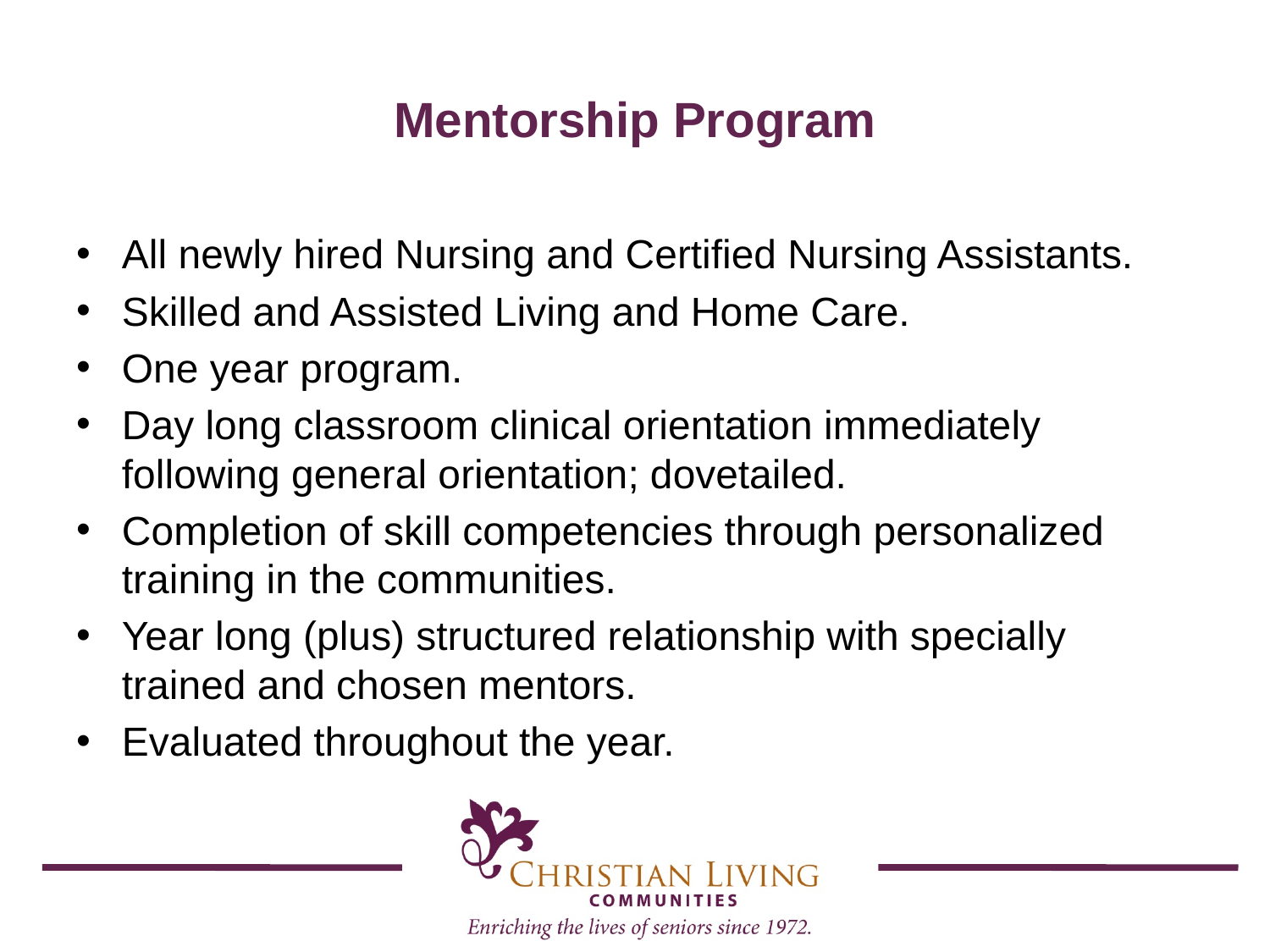

# Mentorship Program
All newly hired Nursing and Certified Nursing Assistants.
Skilled and Assisted Living and Home Care.
One year program.
Day long classroom clinical orientation immediately following general orientation; dovetailed.
Completion of skill competencies through personalized training in the communities.
Year long (plus) structured relationship with specially trained and chosen mentors.
Evaluated throughout the year.